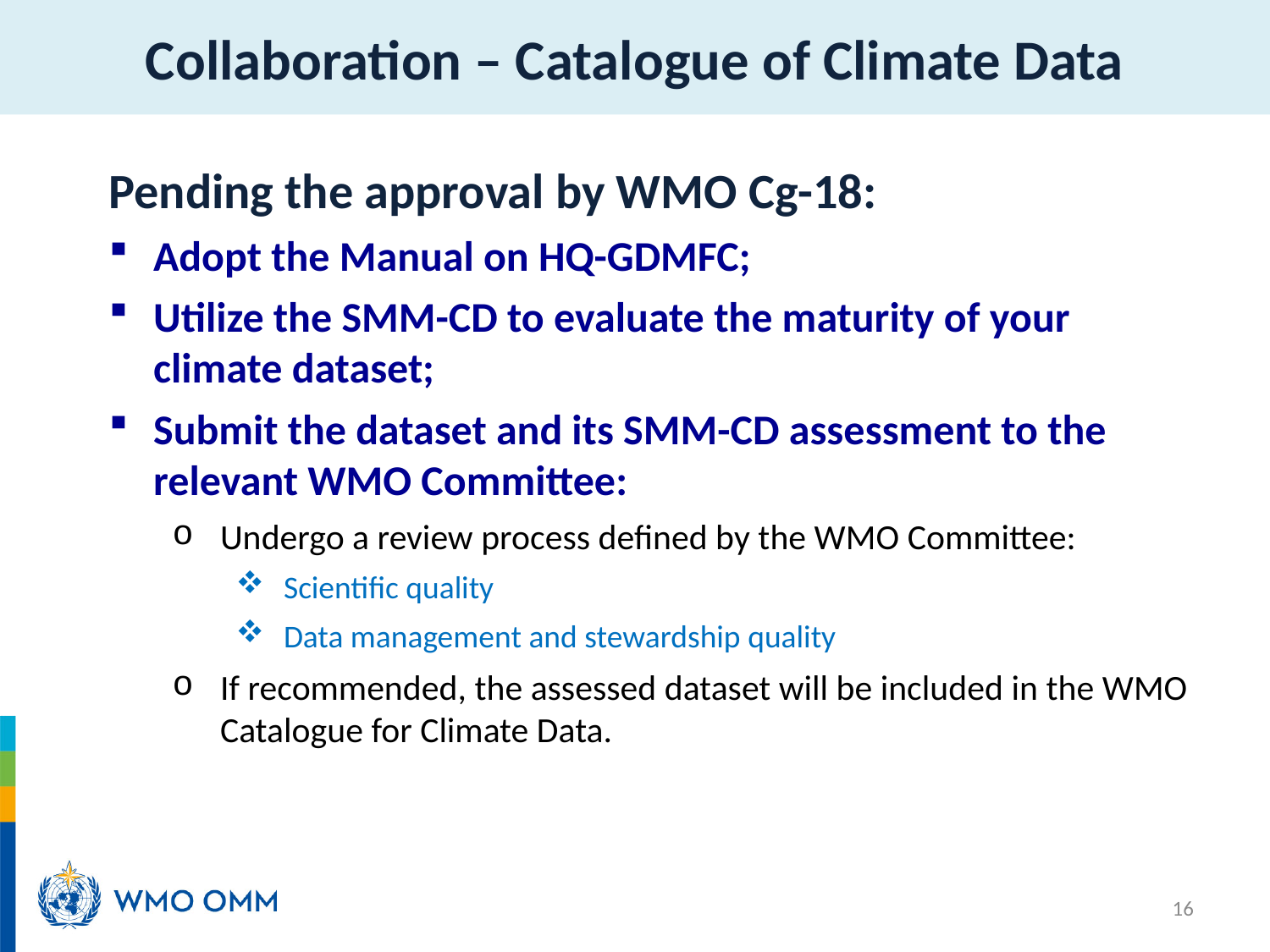

# Collaboration – Catalogue of Climate Data
Pending the approval by WMO Cg-18:
Adopt the Manual on HQ-GDMFC;
Utilize the SMM-CD to evaluate the maturity of your climate dataset;
Submit the dataset and its SMM-CD assessment to the relevant WMO Committee:
Undergo a review process defined by the WMO Committee:
Scientific quality
Data management and stewardship quality
If recommended, the assessed dataset will be included in the WMO Catalogue for Climate Data.
16